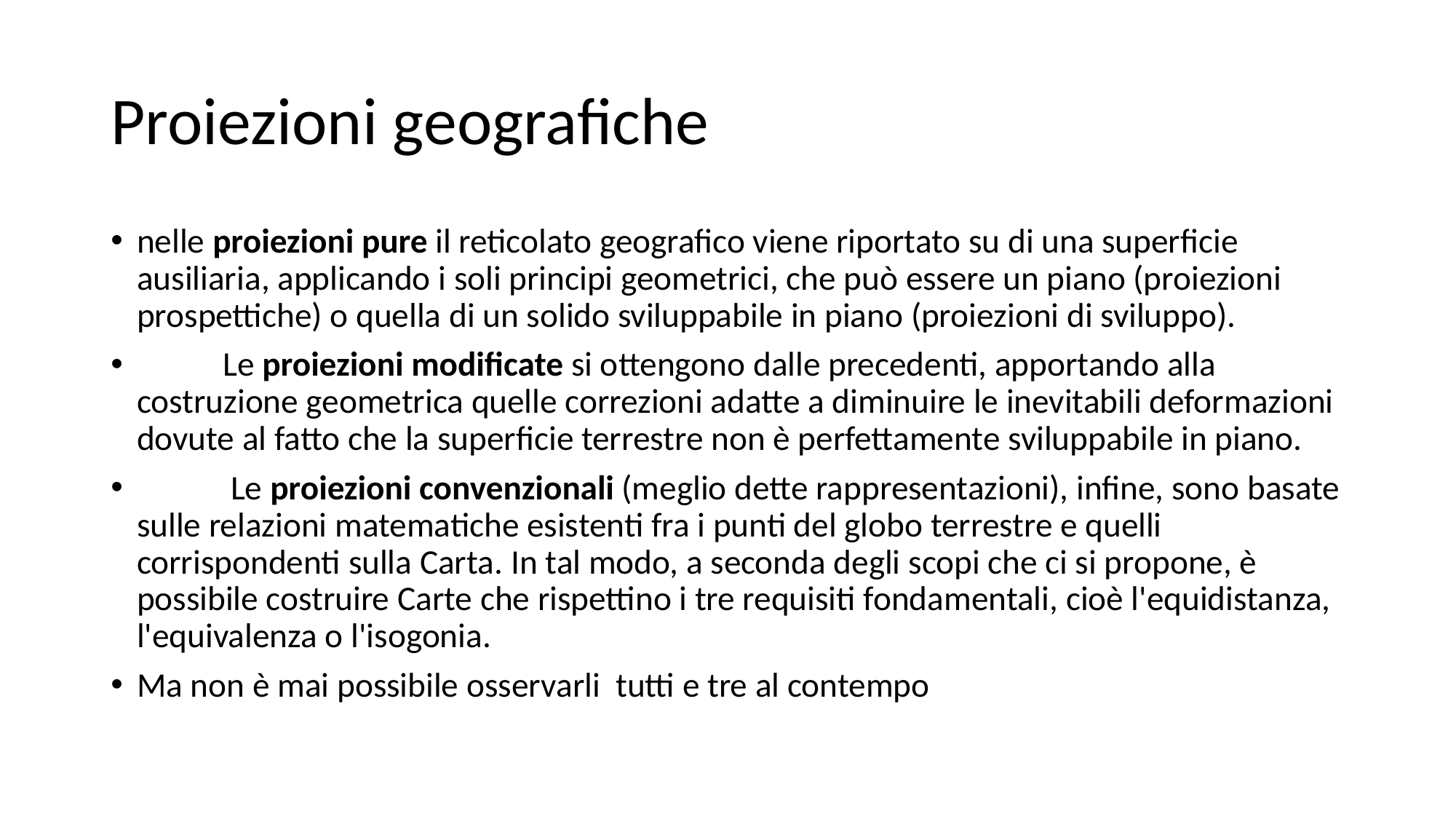

# Proiezioni geografiche
nelle proiezioni pure il reticolato geografico viene riportato su di una superficie ausiliaria, applicando i soli principi geometrici, che può essere un piano (proiezioni prospettiche) o quella di un solido sviluppabile in piano (proiezioni di sviluppo).
           Le proiezioni modificate si ottengono dalle precedenti, apportando alla costruzione geometrica quelle correzioni adatte a diminuire le inevitabili deformazioni dovute al fatto che la superficie terrestre non è perfettamente sviluppabile in piano.
            Le proiezioni convenzionali (meglio dette rappresentazioni), infine, sono basate sulle relazioni matematiche esistenti fra i punti del globo terrestre e quelli corrispondenti sulla Carta. In tal modo, a seconda degli scopi che ci si propone, è possibile costruire Carte che rispettino i tre requisiti fondamentali, cioè l'equidistanza, l'equivalenza o l'isogonia.
Ma non è mai possibile osservarli  tutti e tre al contempo